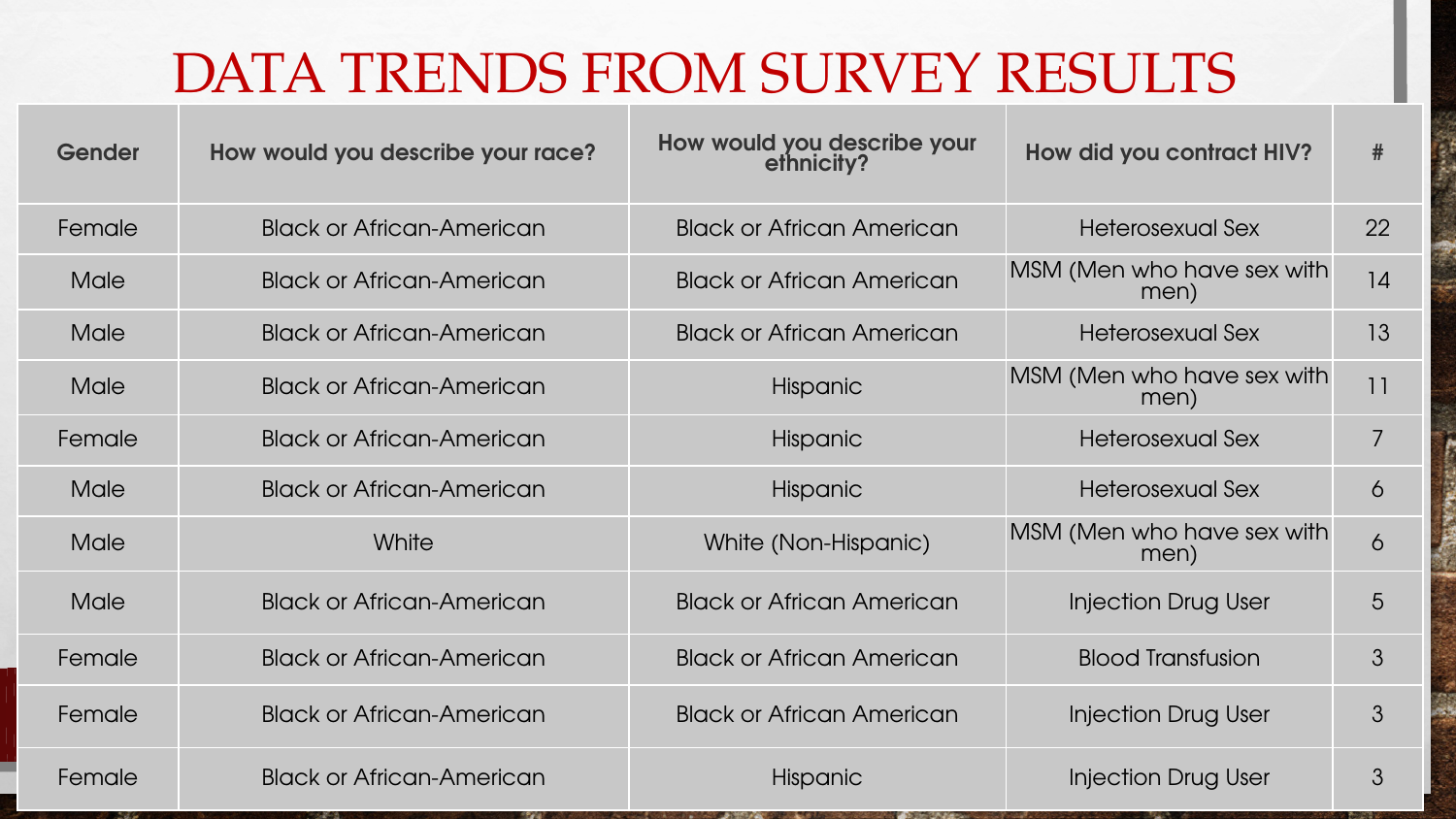

DATA TRENDS FROM SURVEY RESULTS
| Gender | How would you describe your race? | How would you describe your ethnicity? | How did you contract HIV? | # |
| --- | --- | --- | --- | --- |
| Female | Black or African-American | Black or African American | Heterosexual Sex | 22 |
| Male | Black or African-American | Black or African American | MSM (Men who have sex with men) | 14 |
| Male | Black or African-American | Black or African American | Heterosexual Sex | 13 |
| Male | Black or African-American | Hispanic | MSM (Men who have sex with men) | 11 |
| Female | Black or African-American | Hispanic | Heterosexual Sex | 7 |
| Male | Black or African-American | Hispanic | Heterosexual Sex | 6 |
| Male | White | White (Non-Hispanic) | MSM (Men who have sex with men) | 6 |
| Male | Black or African-American | Black or African American | Injection Drug User | 5 |
| Female | Black or African-American | Black or African American | Blood Transfusion | 3 |
| Female | Black or African-American | Black or African American | Injection Drug User | 3 |
| Female | Black or African-American | Hispanic | Injection Drug User | 3 |